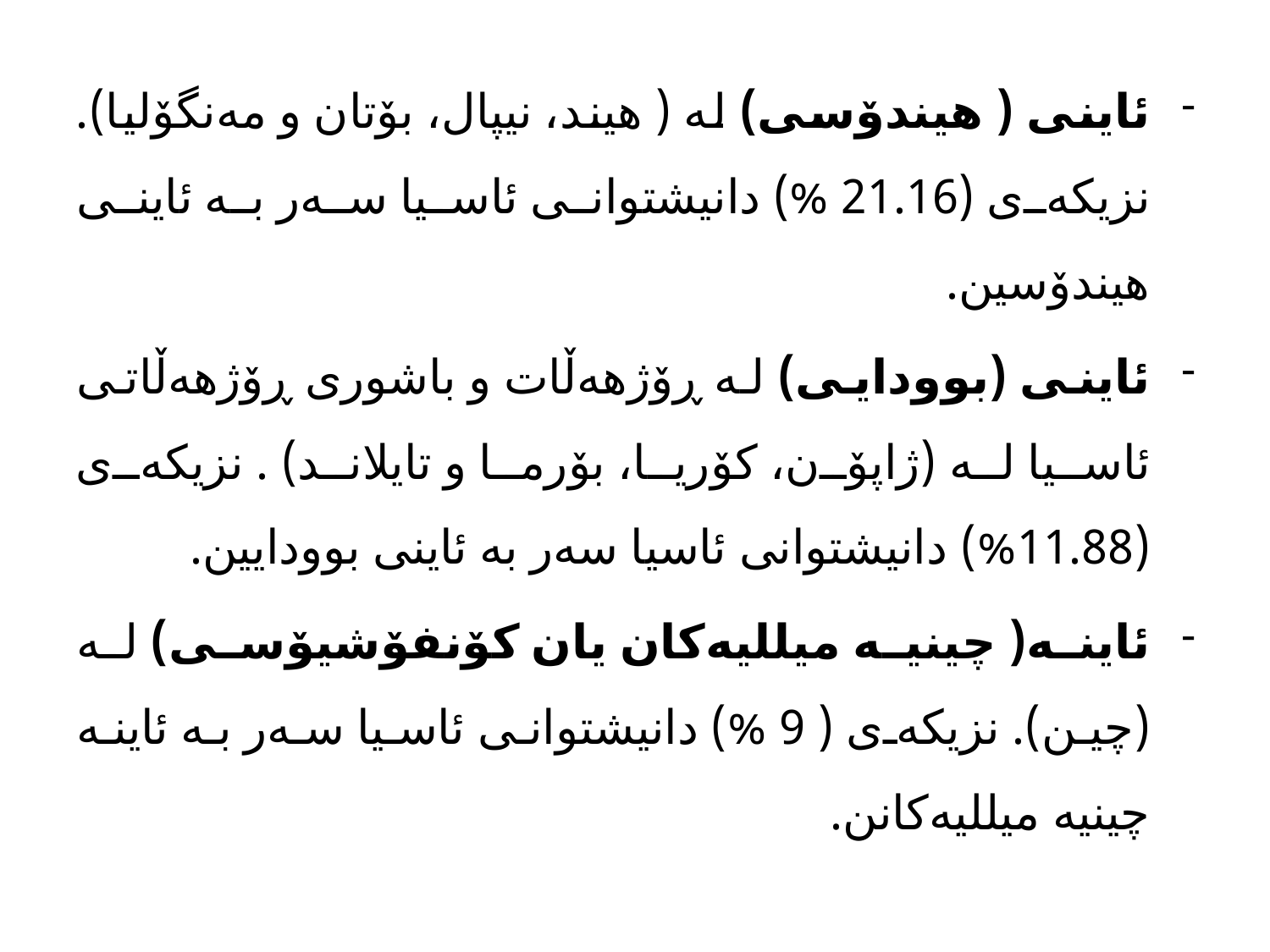

ئاینی ( هیندۆسی) لە ( هیند، نیپال، بۆتان و مەنگۆلیا). نزیکەی (21.16 %) دانیشتوانی ئاسیا سەر بە ئاینی هیندۆسین.
ئاینی (بوودایی) لە ڕۆژهەڵات و باشوری ڕۆژهەڵاتی ئاسیا لە (ژاپۆن، کۆریا، بۆرما و تایلاند) . نزیکەی (11.88%) دانیشتوانی ئاسیا سەر بە ئاینی بوودایین.
ئاینە( چینیە میللیەکان یان کۆنفۆشیۆسی) لە (چین). نزیکەی ( 9 %) دانیشتوانی ئاسیا سەر بە ئاینە چینیە میللیەکانن.